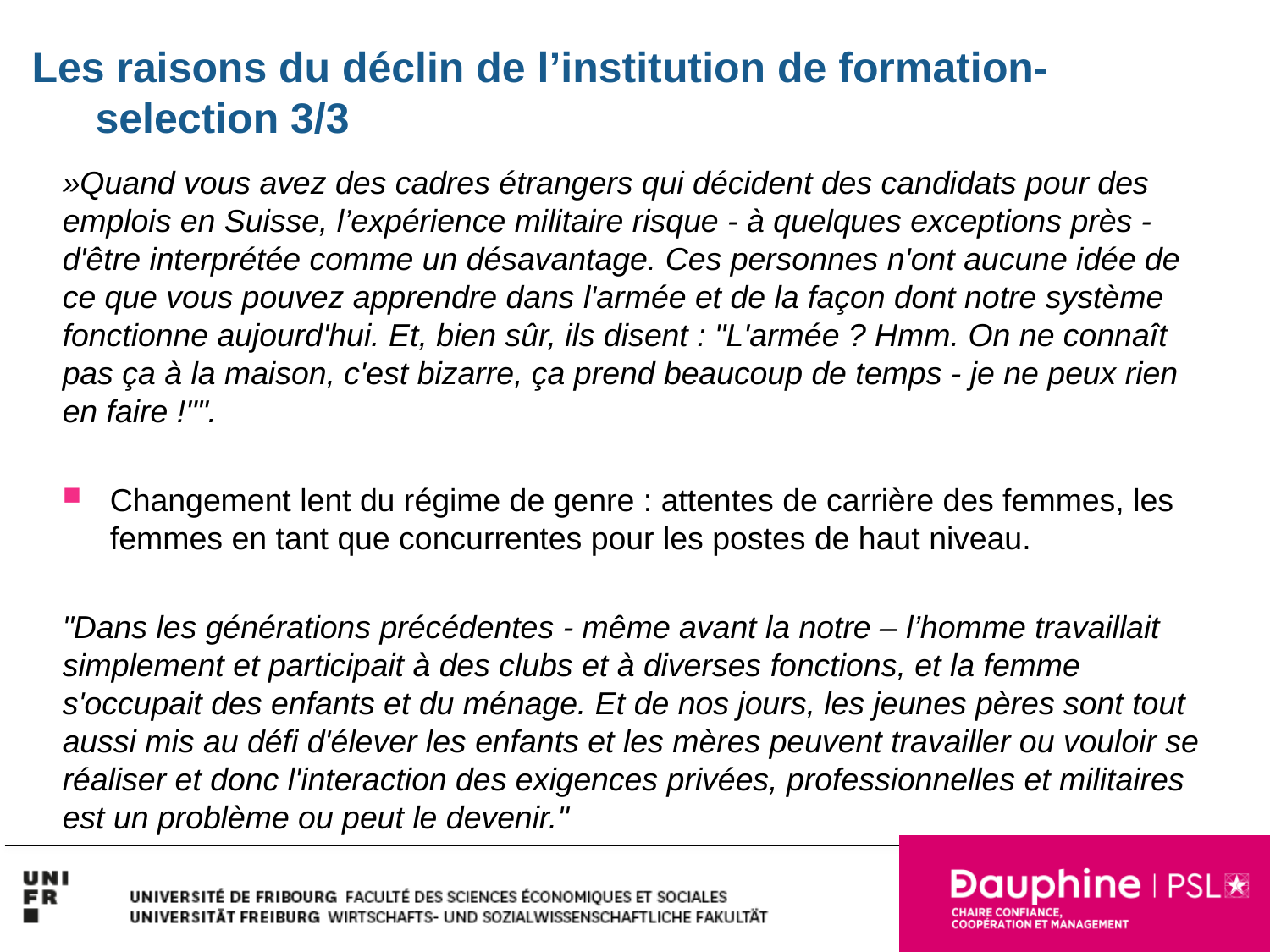

# Les raisons du déclin de l’institution de formation-selection 3/3

»Quand vous avez des cadres étrangers qui décident des candidats pour des emplois en Suisse, l’expérience militaire risque - à quelques exceptions près - d'être interprétée comme un désavantage. Ces personnes n'ont aucune idée de ce que vous pouvez apprendre dans l'armée et de la façon dont notre système fonctionne aujourd'hui. Et, bien sûr, ils disent : "L'armée ? Hmm. On ne connaît pas ça à la maison, c'est bizarre, ça prend beaucoup de temps - je ne peux rien en faire !"".

Changement lent du régime de genre : attentes de carrière des femmes, les femmes en tant que concurrentes pour les postes de haut niveau.

"Dans les générations précédentes - même avant la notre – l’homme travaillait simplement et participait à des clubs et à diverses fonctions, et la femme s'occupait des enfants et du ménage. Et de nos jours, les jeunes pères sont tout aussi mis au défi d'élever les enfants et les mères peuvent travailler ou vouloir se réaliser et donc l'interaction des exigences privées, professionnelles et militaires est un problème ou peut le devenir."